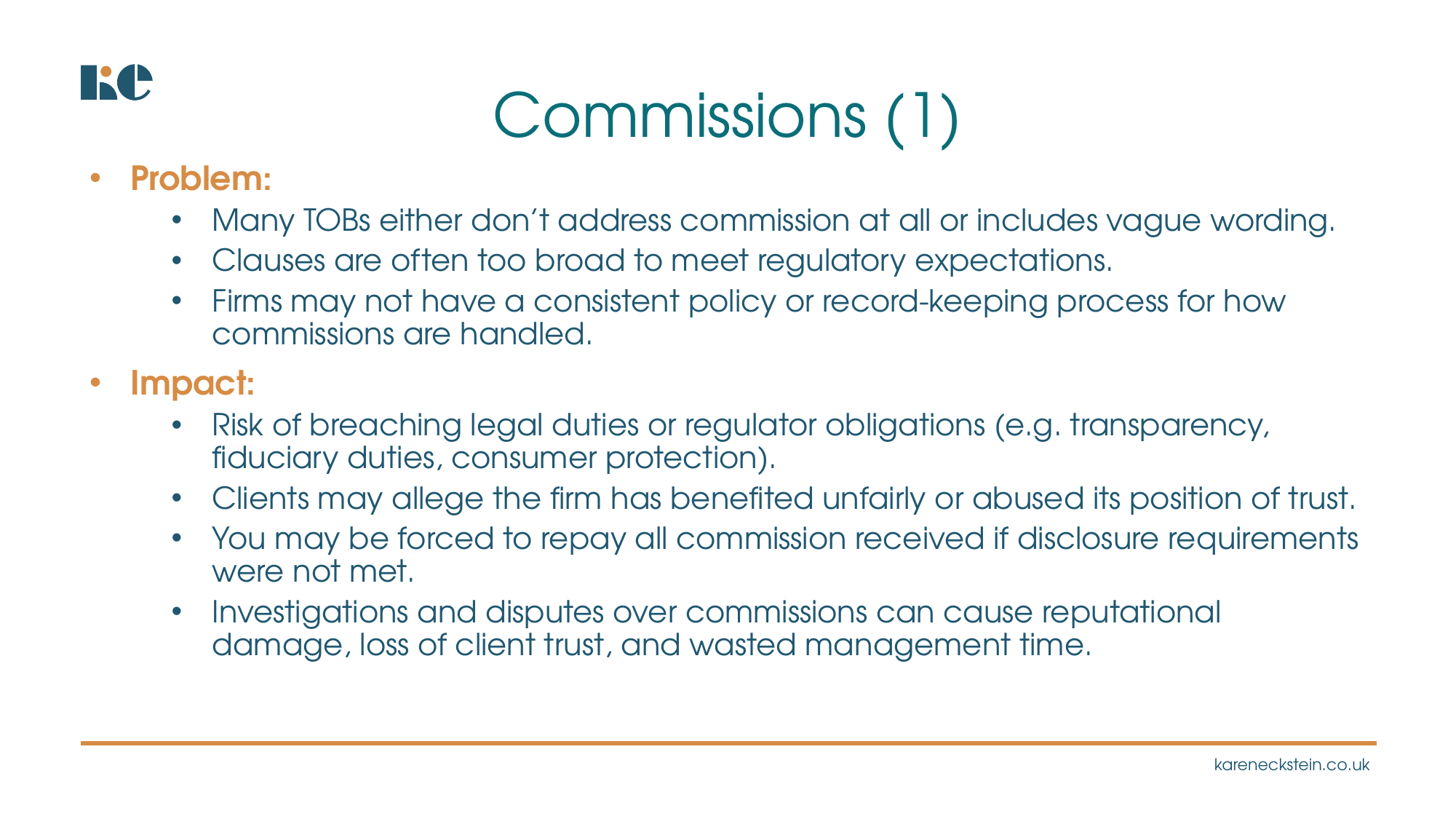

Commissions (1)
Problem:
Many TOBs either don’t address commission at all or includes vague wording.
Clauses are often too broad to meet regulatory expectations.
Firms may not have a consistent policy or record-keeping process for how commissions are handled.
Impact:
Risk of breaching legal duties or regulator obligations (e.g. transparency, fiduciary duties, consumer protection).
Clients may allege the firm has benefited unfairly or abused its position of trust.
You may be forced to repay all commission received if disclosure requirements were not met.
Investigations and disputes over commissions can cause reputational damage, loss of client trust, and wasted management time.